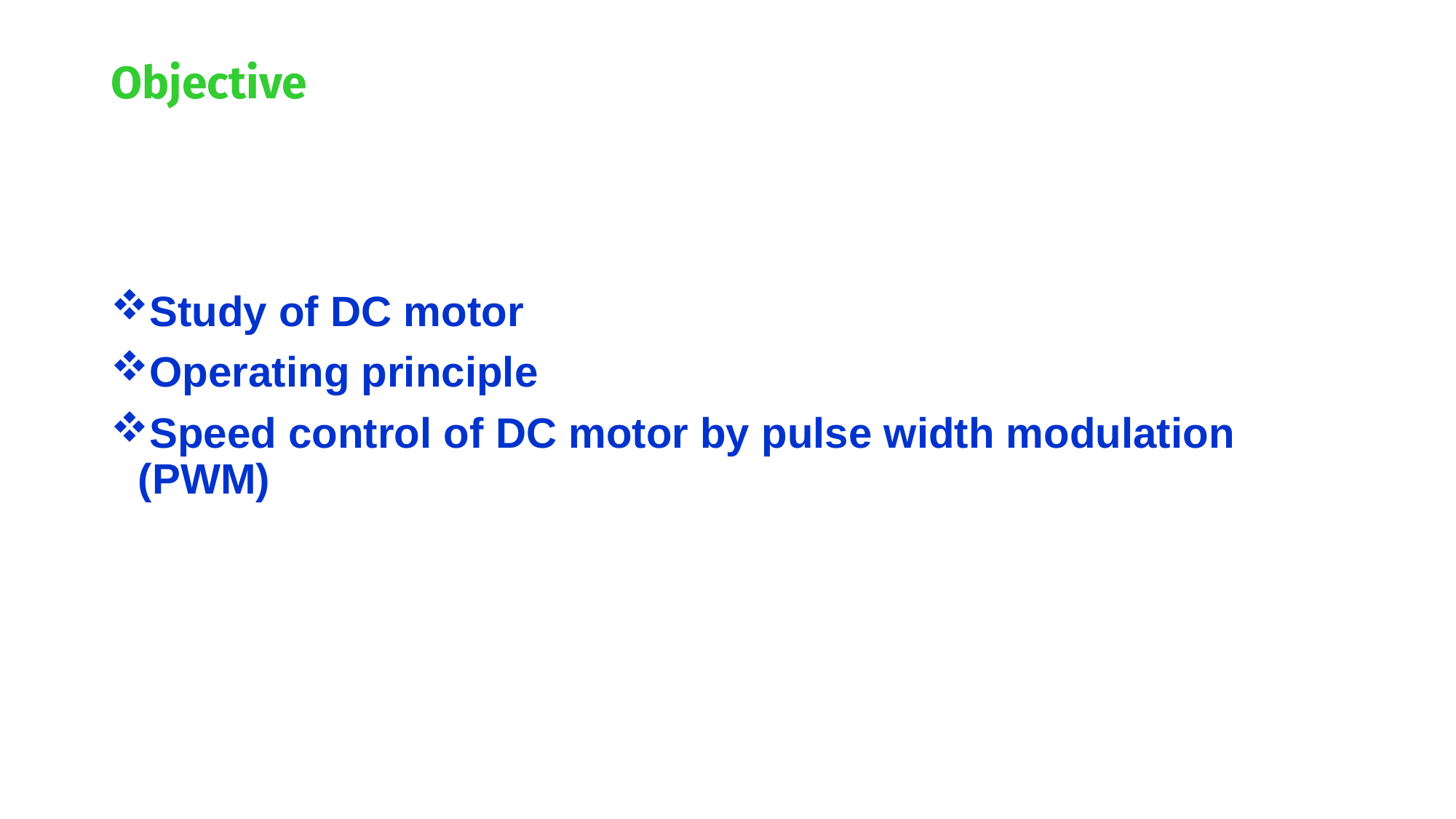

# Objective

Study of DC motor
Operating principle
Speed control of DC motor by pulse width modulation (PWM)